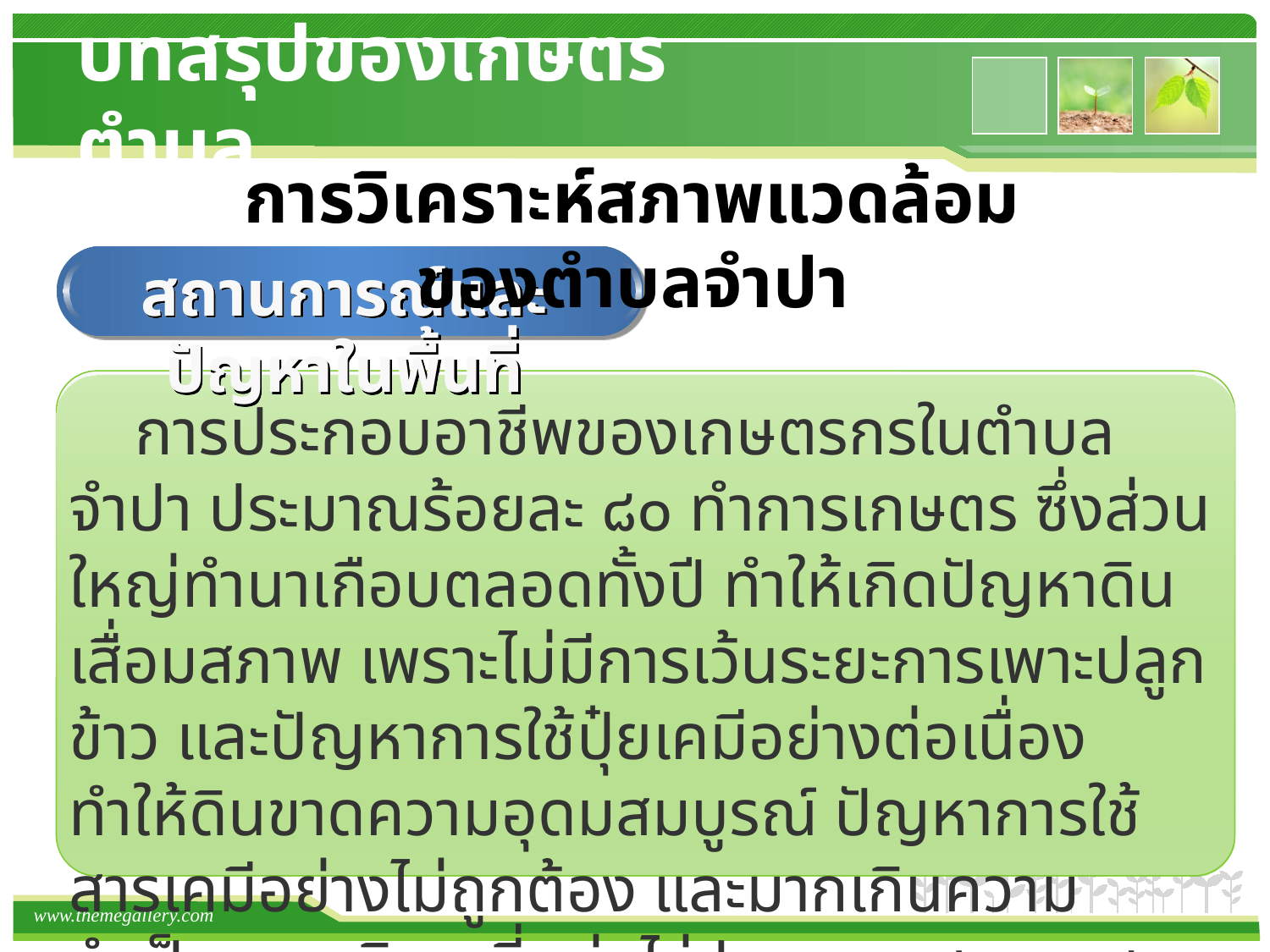

# บทสรุปของเกษตรตำบล
การวิเคราะห์สภาพแวดล้อมของตำบลจำปา
สถานการณ์และปัญหาในพื้นที่

    การประกอบอาชีพของเกษตรกรในตำบลจำปา ประมาณร้อยละ ๘๐ ทำการเกษตร ซึ่งส่วนใหญ่ทำนาเกือบตลอดทั้งปี ทำให้เกิดปัญหาดินเสื่อมสภาพ เพราะไม่มีการเว้นระยะการเพาะปลูกข้าว และปัญหาการใช้ปุ๋ยเคมีอย่างต่อเนื่อง ทำให้ดินขาดความอุดมสมบูรณ์ ปัญหาการใช้สารเคมีอย่างไม่ถูกต้อง และมากเกินความจำเป็น ผลผลิตเฉลี่ยต่อไร่ประมาณ ๗๐๐ – ๘๐๐ กิโลกรัม